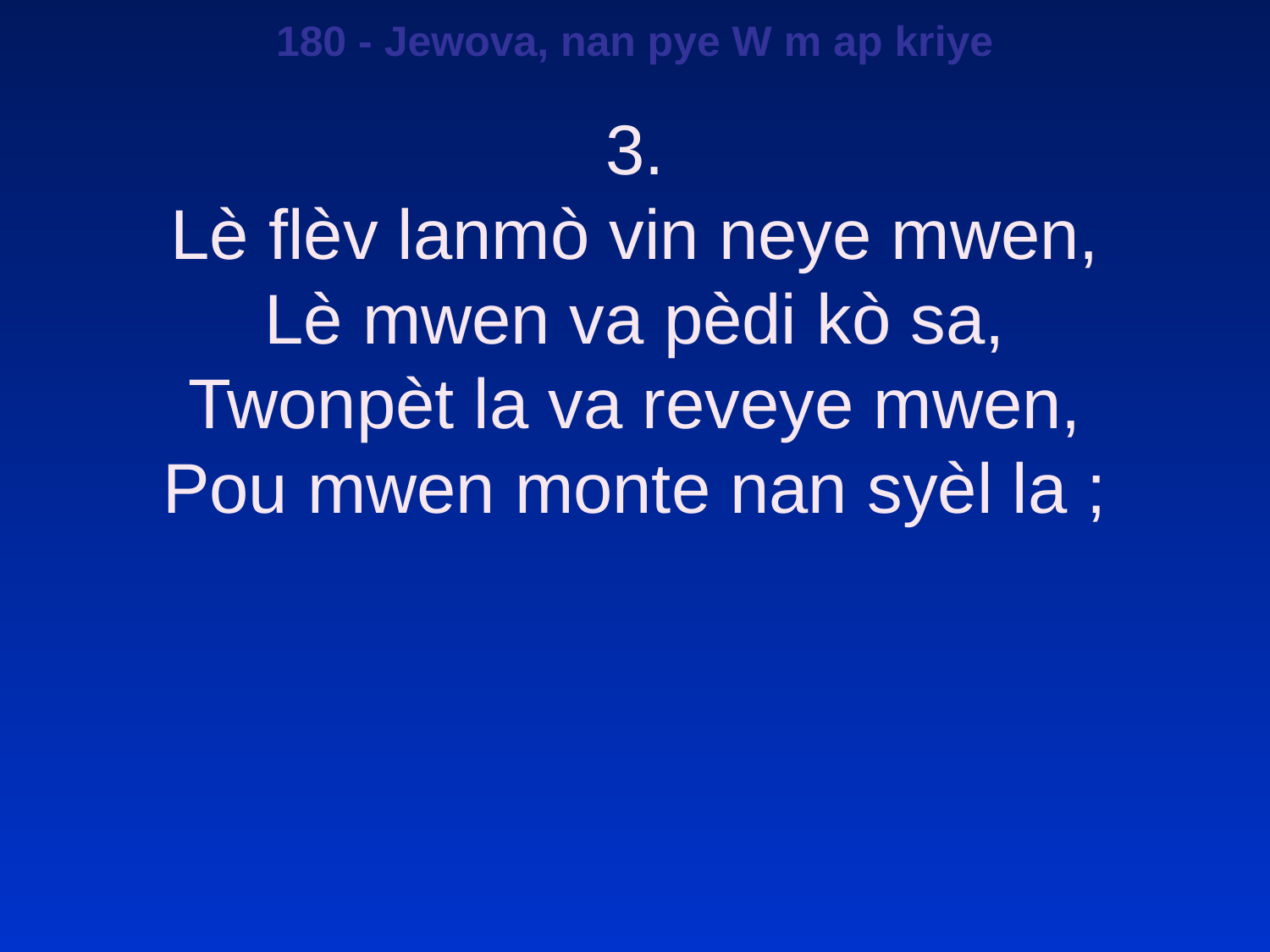

180 - Jewova, nan pye W m ap kriye
3.
Lè flèv lanmò vin neye mwen,
Lè mwen va pèdi kò sa,
Twonpèt la va reveye mwen,
Pou mwen monte nan syèl la ;